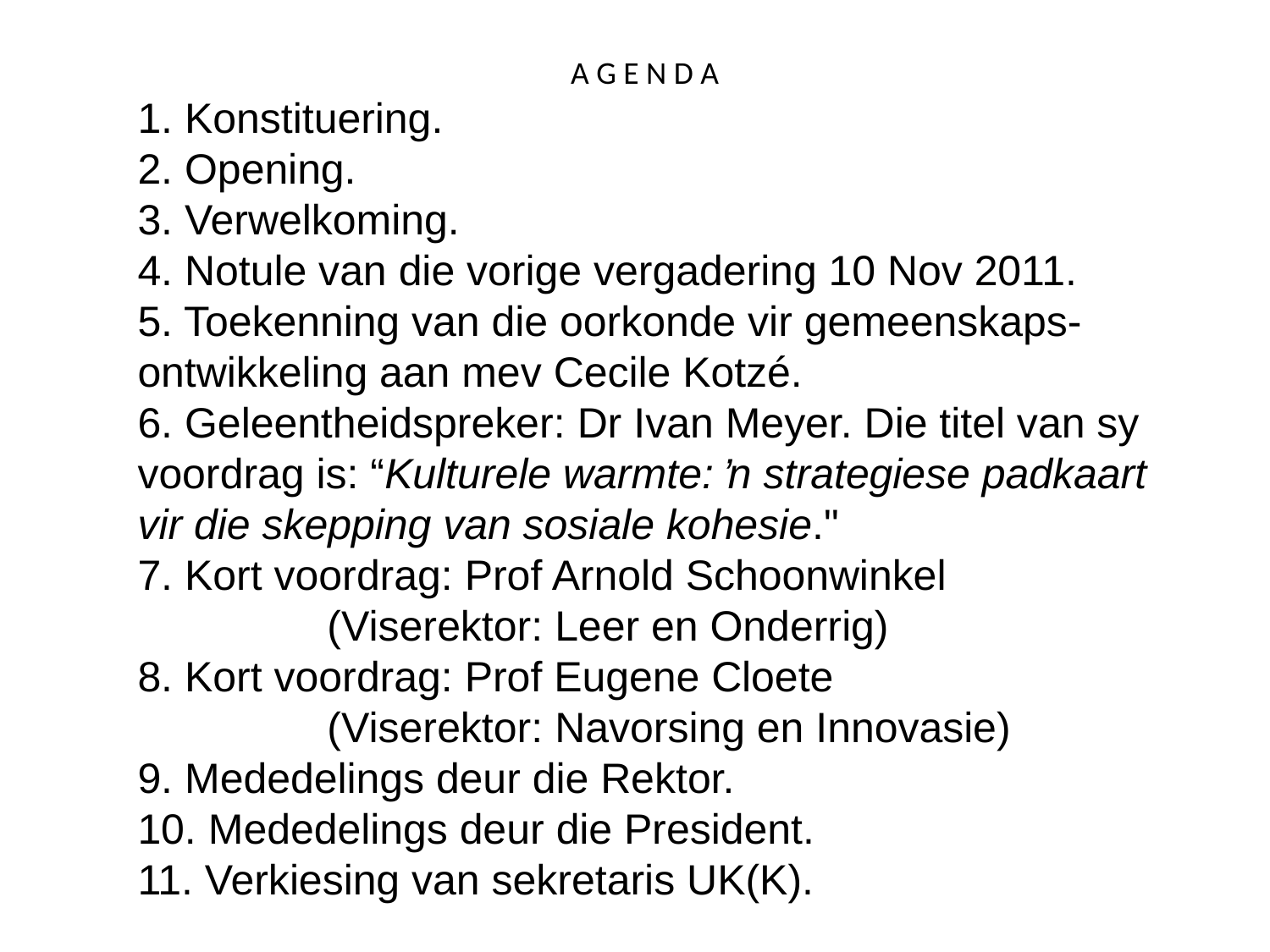

A G E N D A
1. Konstituering.
2. Opening.
3. Verwelkoming.
4. Notule van die vorige vergadering 10 Nov 2011.
5. Toekenning van die oorkonde vir gemeenskaps-ontwikkeling aan mev Cecile Kotzé.
6. Geleentheidspreker: Dr Ivan Meyer. Die titel van sy voordrag is: “Kulturele warmte: ŉ strategiese padkaart vir die skepping van sosiale kohesie."
7. Kort voordrag: Prof Arnold Schoonwinkel
                (Viserektor: Leer en Onderrig)
8. Kort voordrag: Prof Eugene Cloete
                (Viserektor: Navorsing en Innovasie)
9. Mededelings deur die Rektor.
10. Mededelings deur die President.
11. Verkiesing van sekretaris UK(K).